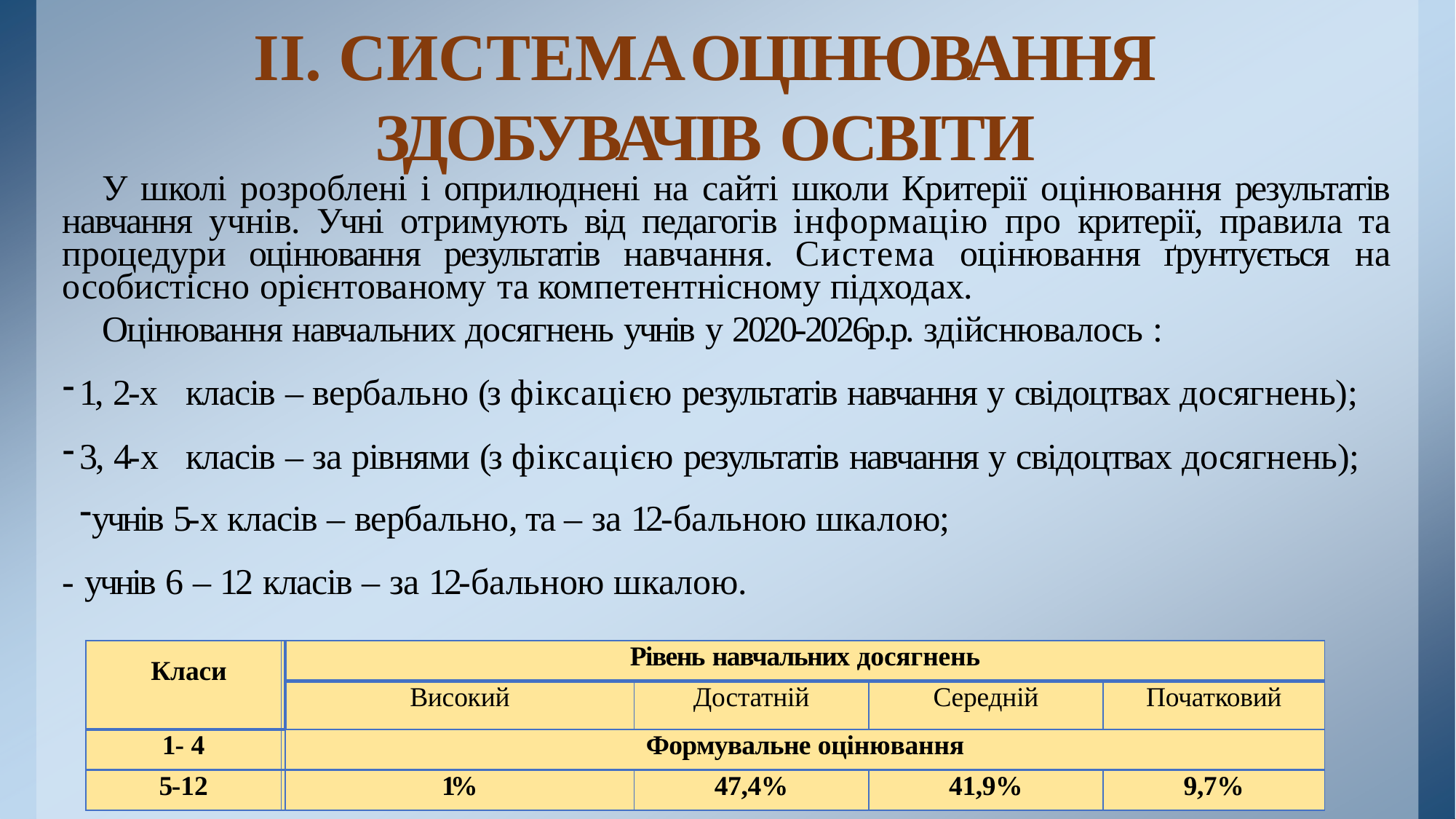

# II. СИСТЕМА	ОЦІНЮВАННЯ ЗДОБУВАЧІВ ОСВІТИ
У школі розроблені і оприлюднені на сайті школи Критерії оцінювання результатів навчання учнів. Учні отримують від педагогів інформацію про критерії, правила та процедури оцінювання результатів навчання. Система оцінювання ґрунтується на особистісно орієнтованому та компетентнісному підходах.
Оцінювання навчальних досягнень учнів у 2020-2026р.р. здійснювалось :
1, 2-х	класів – вербально (з фіксацією результатів навчання у свідоцтвах досягнень);
3, 4-х	класів – за рівнями (з фіксацією результатів навчання у свідоцтвах досягнень);
учнів 5-х класів – вербально, та – за 12-бальною шкалою;
-  учнів 6 – 12 класів – за 12-бальною шкалою.
| Класи |  | Рівень навчальних досягнень |  |  |  |
| --- | --- | --- | --- | --- | --- |
|  |  | Високий | Достатній | Середній | Початковий |
| 1- 4 |  | Формувальне оцінювання |  |  |  |
| 5-12 |  | 1% | 47,4% | 41,9% | 9,7% |